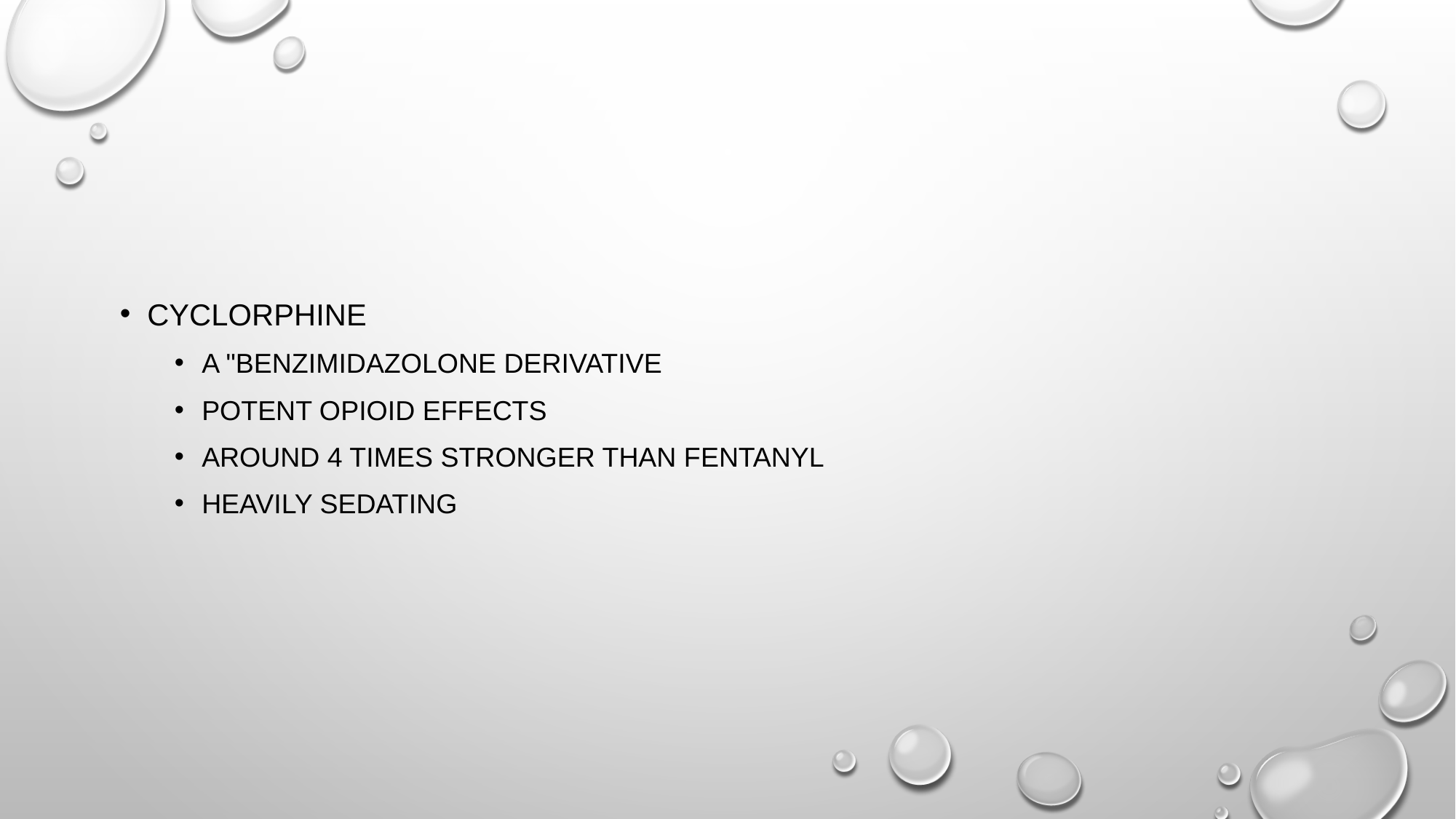

#
Cyclorphine
a "benzimidazolone derivative
potent opioid effects
around 4 times stronger than fentanyl
Heavily sedating